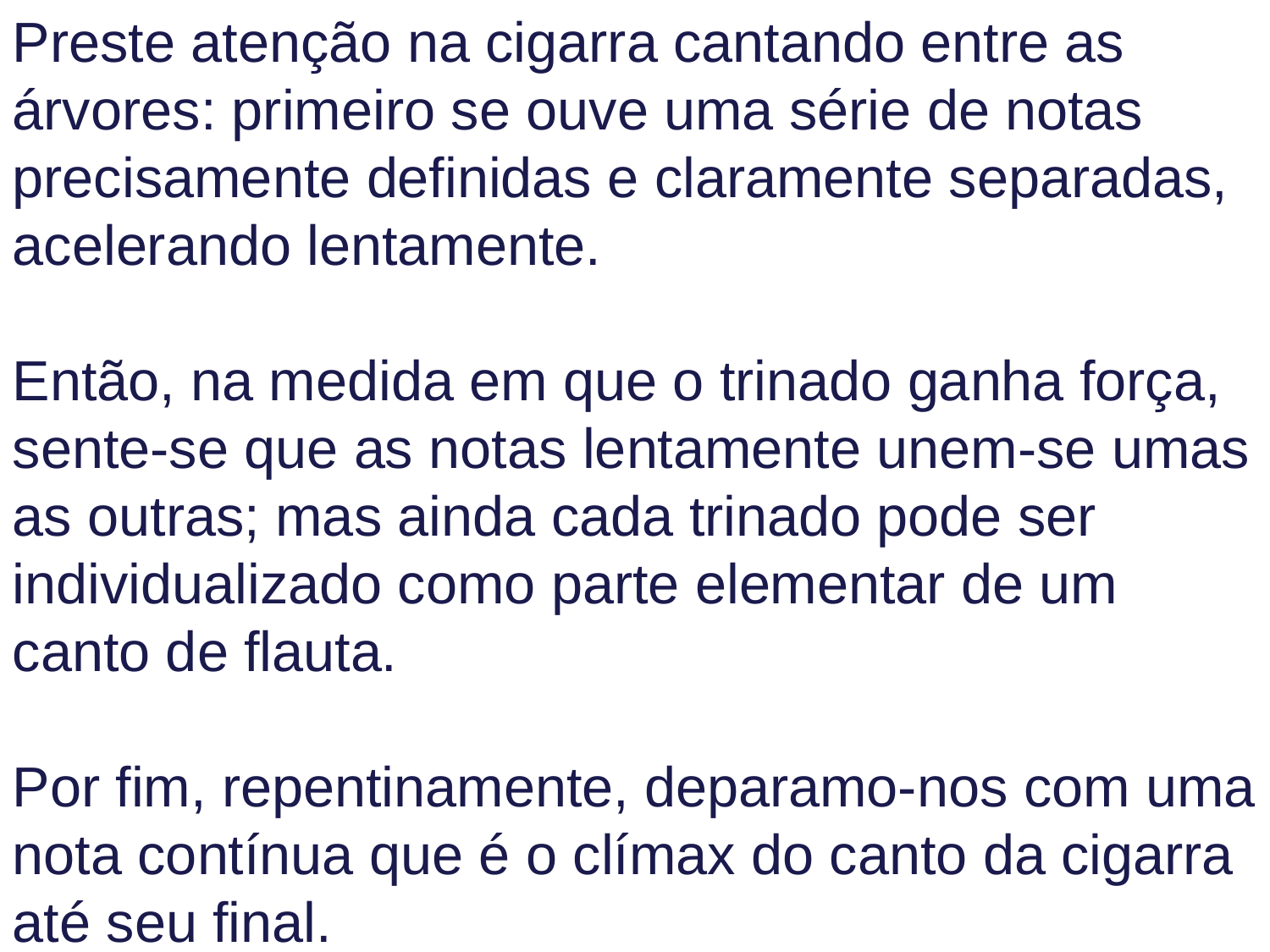

Preste atenção na cigarra cantando entre as árvores: primeiro se ouve uma série de notas precisamente definidas e claramente separadas, acelerando lentamente.

Então, na medida em que o trinado ganha força, sente-se que as notas lentamente unem-se umas as outras; mas ainda cada trinado pode ser individualizado como parte elementar de um canto de flauta.

Por fim, repentinamente, deparamo-nos com uma nota contínua que é o clímax do canto da cigarra até seu final.